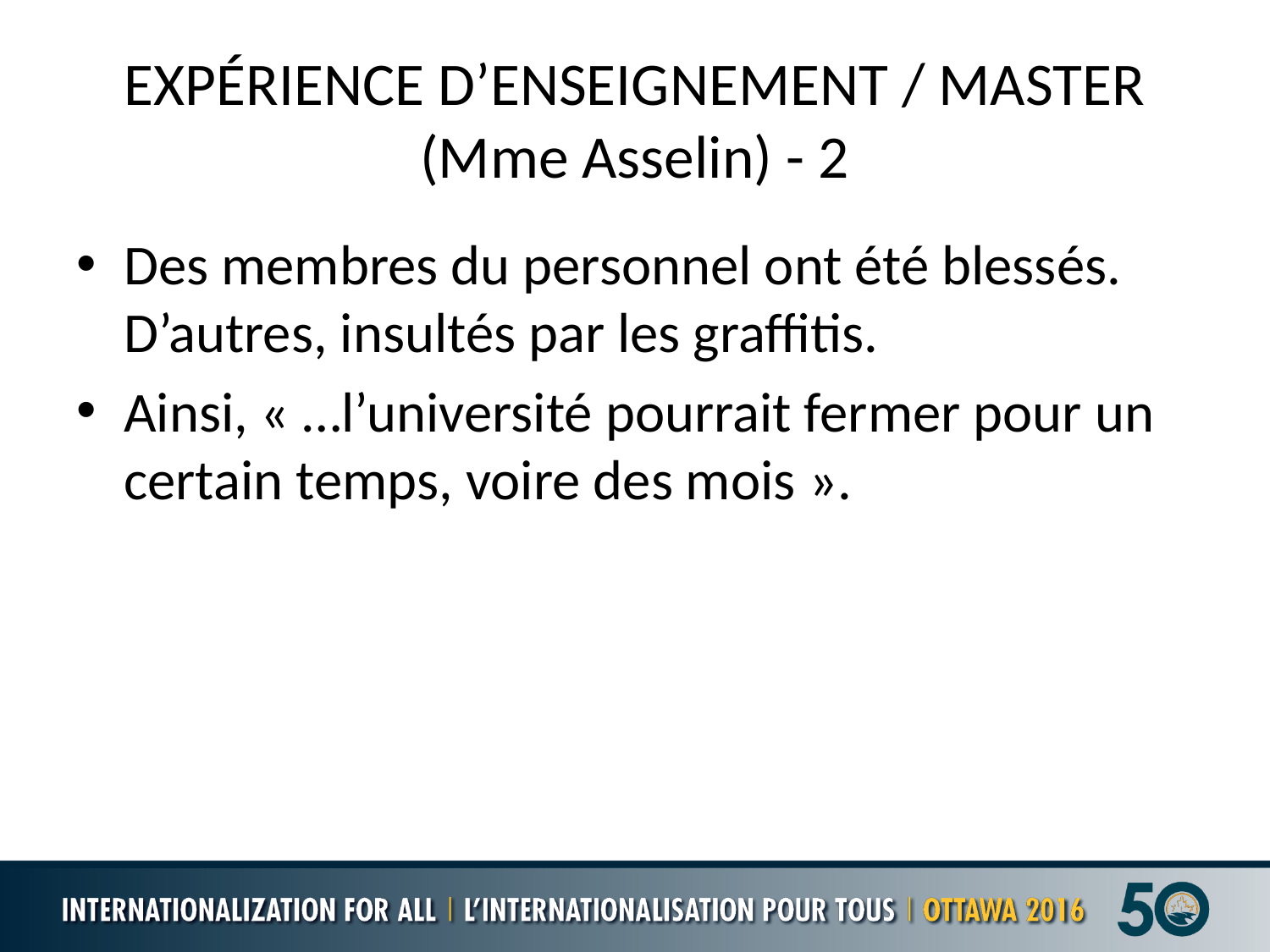

# EXPÉRIENCE D’ENSEIGNEMENT / MASTER (Mme Asselin) - 2
Des membres du personnel ont été blessés. D’autres, insultés par les graffitis.
Ainsi, « …l’université pourrait fermer pour un certain temps, voire des mois ».